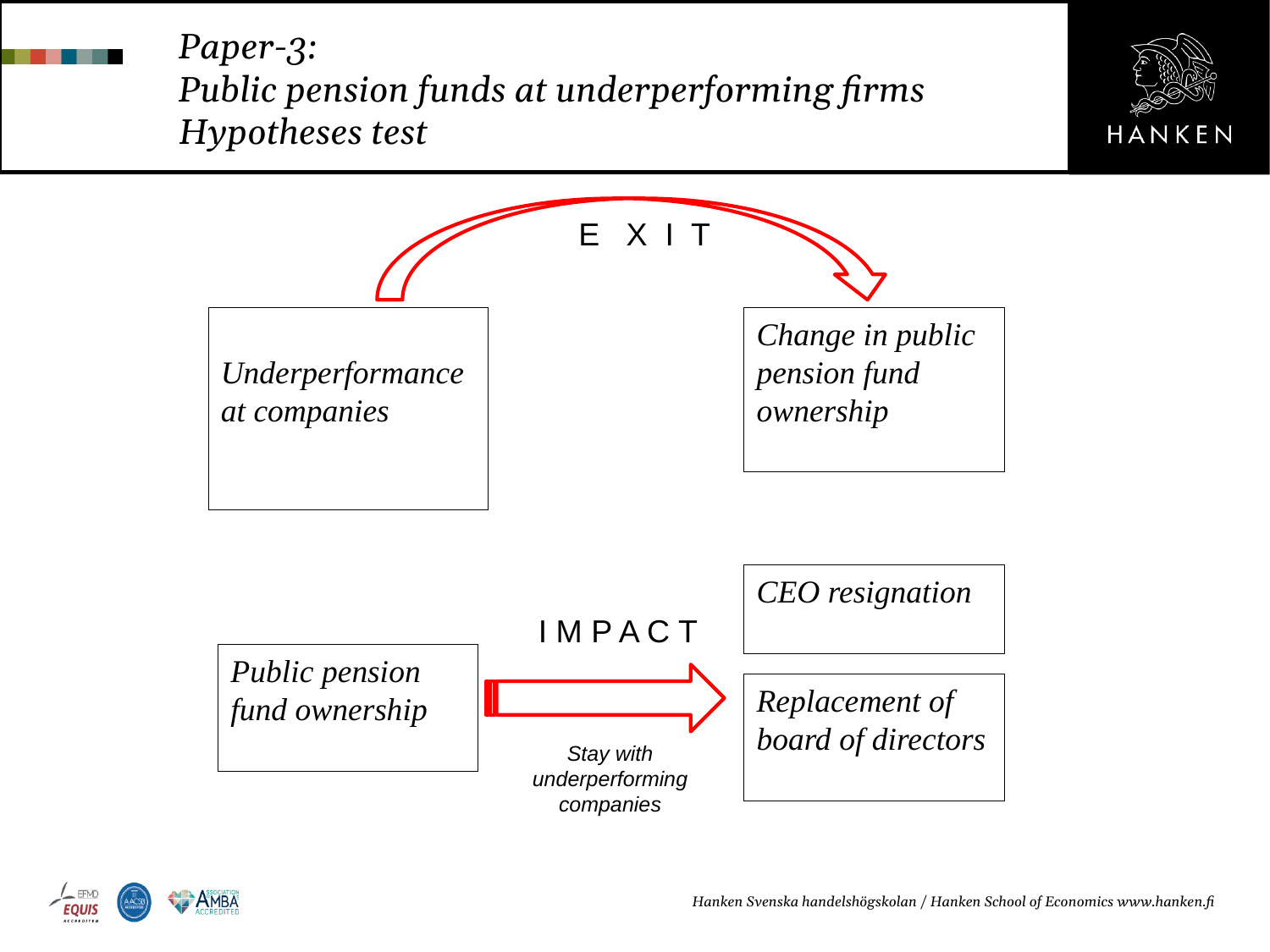

# Paper-3: Public pension funds at underperforming firms Hypotheses test

E   X  I  T
Change in public pension fund ownership

Underperformance at companies

CEO resignation

I M P A C T

Public pension fund ownership

Replacement of board of directors

Stay with underperforming companies
Hanken Svenska handelshögskolan / Hanken School of Economics www.hanken.fi